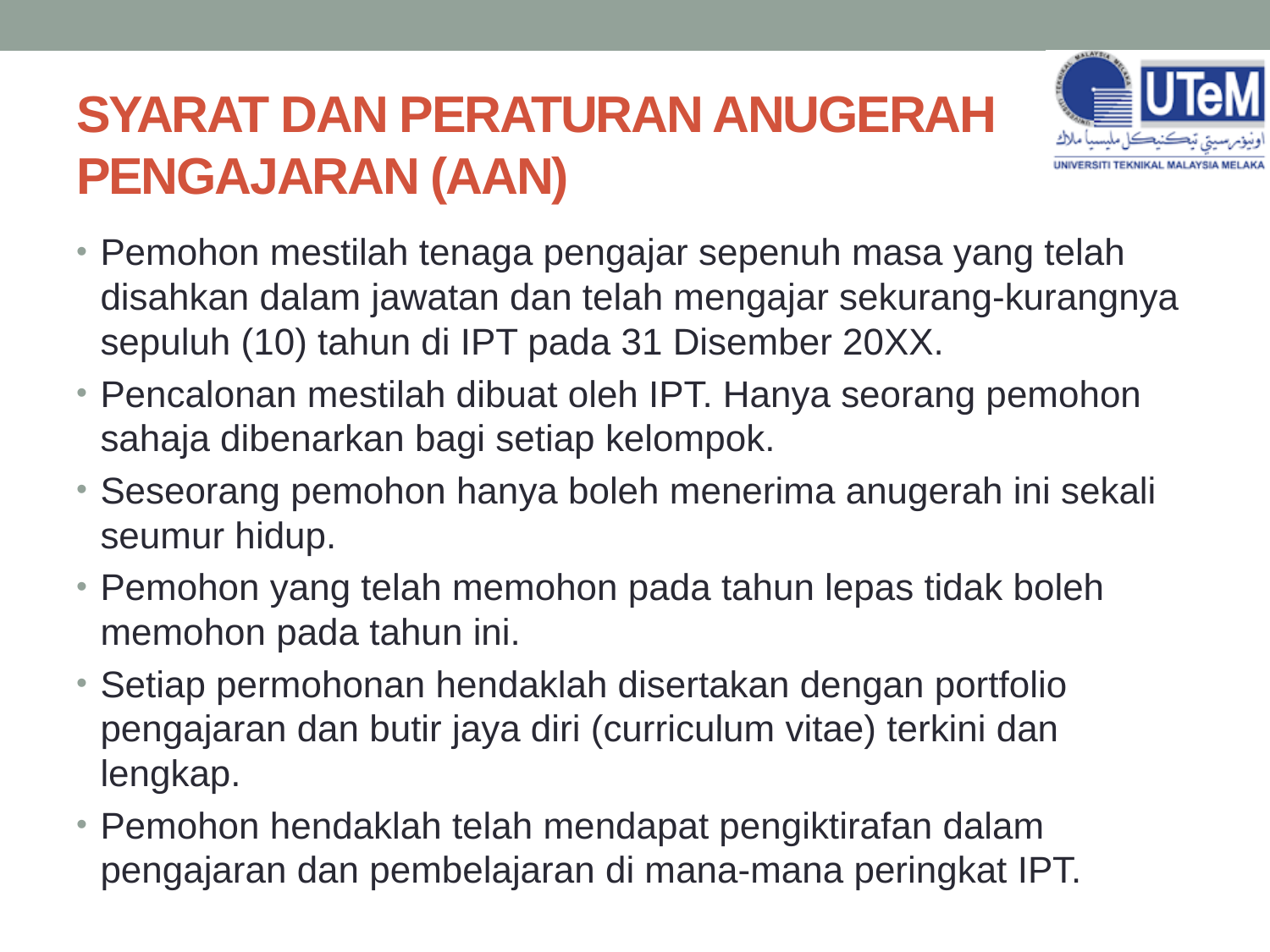

# SYARAT DAN PERATURAN ANUGERAH PENGAJARAN (AAN)
Pemohon mestilah tenaga pengajar sepenuh masa yang telah disahkan dalam jawatan dan telah mengajar sekurang-kurangnya sepuluh (10) tahun di IPT pada 31 Disember 20XX.
Pencalonan mestilah dibuat oleh IPT. Hanya seorang pemohon sahaja dibenarkan bagi setiap kelompok.
Seseorang pemohon hanya boleh menerima anugerah ini sekali seumur hidup.
Pemohon yang telah memohon pada tahun lepas tidak boleh memohon pada tahun ini.
Setiap permohonan hendaklah disertakan dengan portfolio pengajaran dan butir jaya diri (curriculum vitae) terkini dan lengkap.
Pemohon hendaklah telah mendapat pengiktirafan dalam pengajaran dan pembelajaran di mana-mana peringkat IPT.